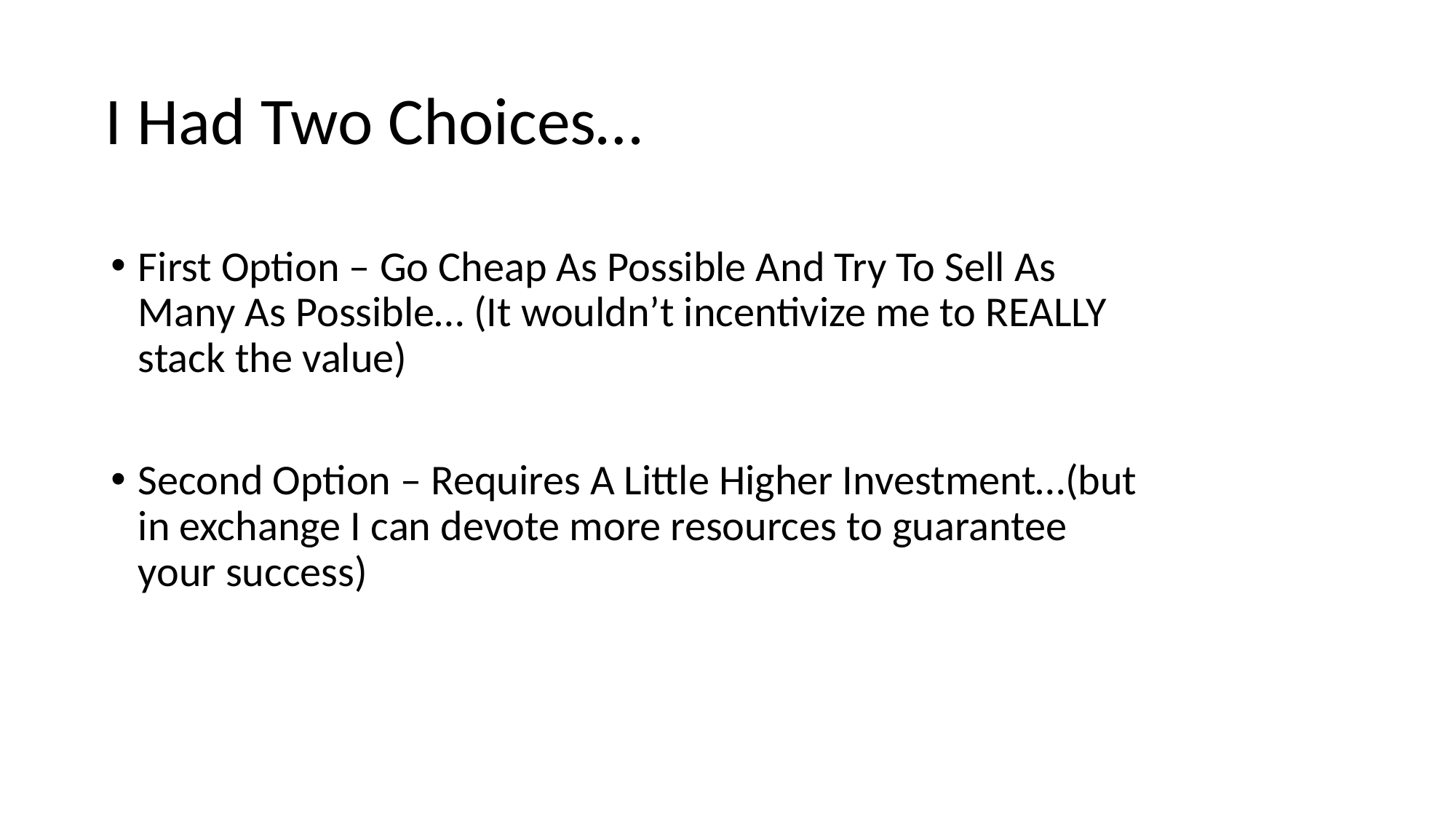

# I Had Two Choices…
First Option – Go Cheap As Possible And Try To Sell As Many As Possible… (It wouldn’t incentivize me to REALLY stack the value)

Second Option – Requires A Little Higher Investment…(but in exchange I can devote more resources to guarantee your success)